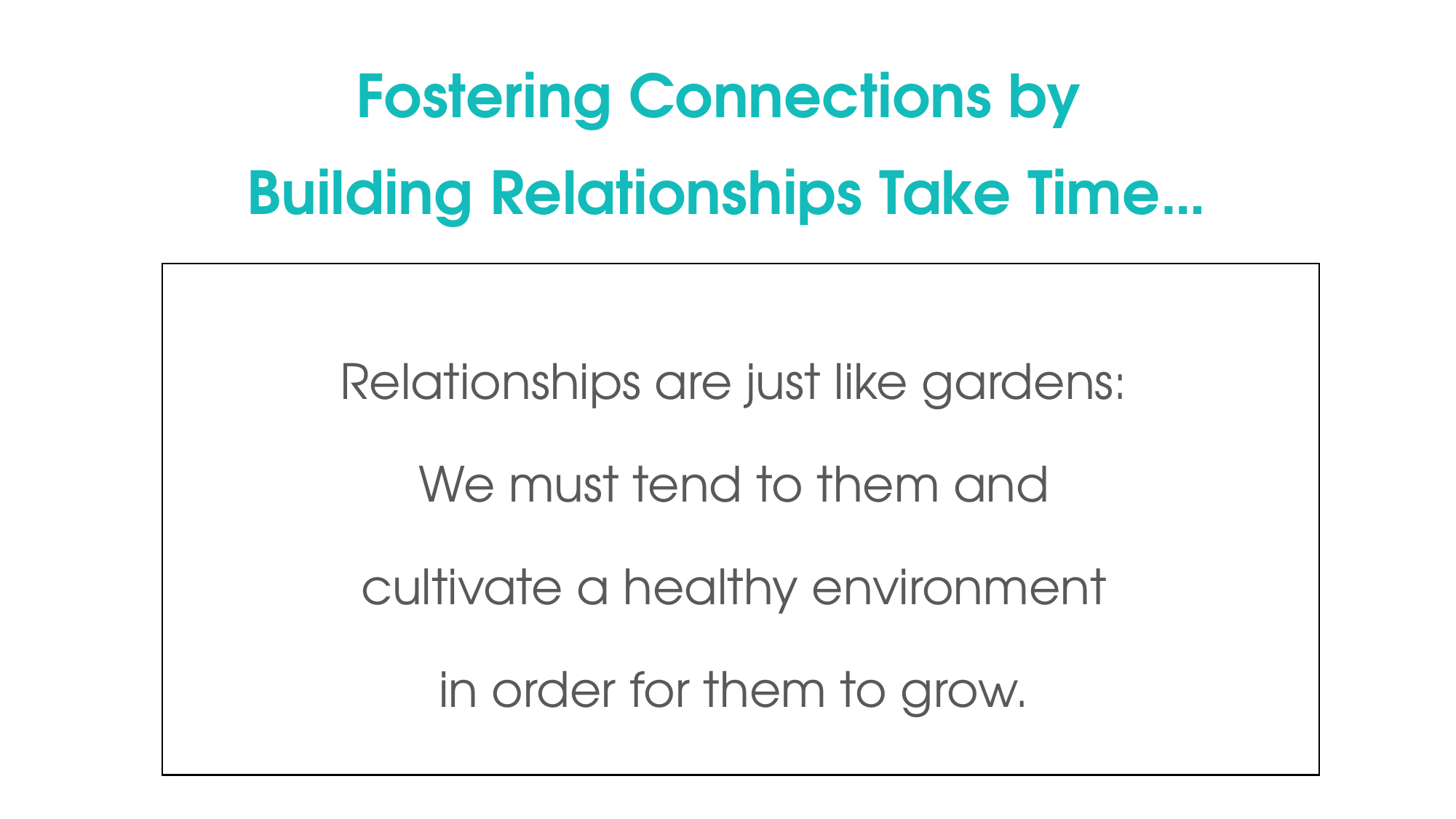

# Fostering Connections by Building Relationships Take Time…
Relationships are just like gardens:
We must tend to them and
cultivate a healthy environment
in order for them to grow.